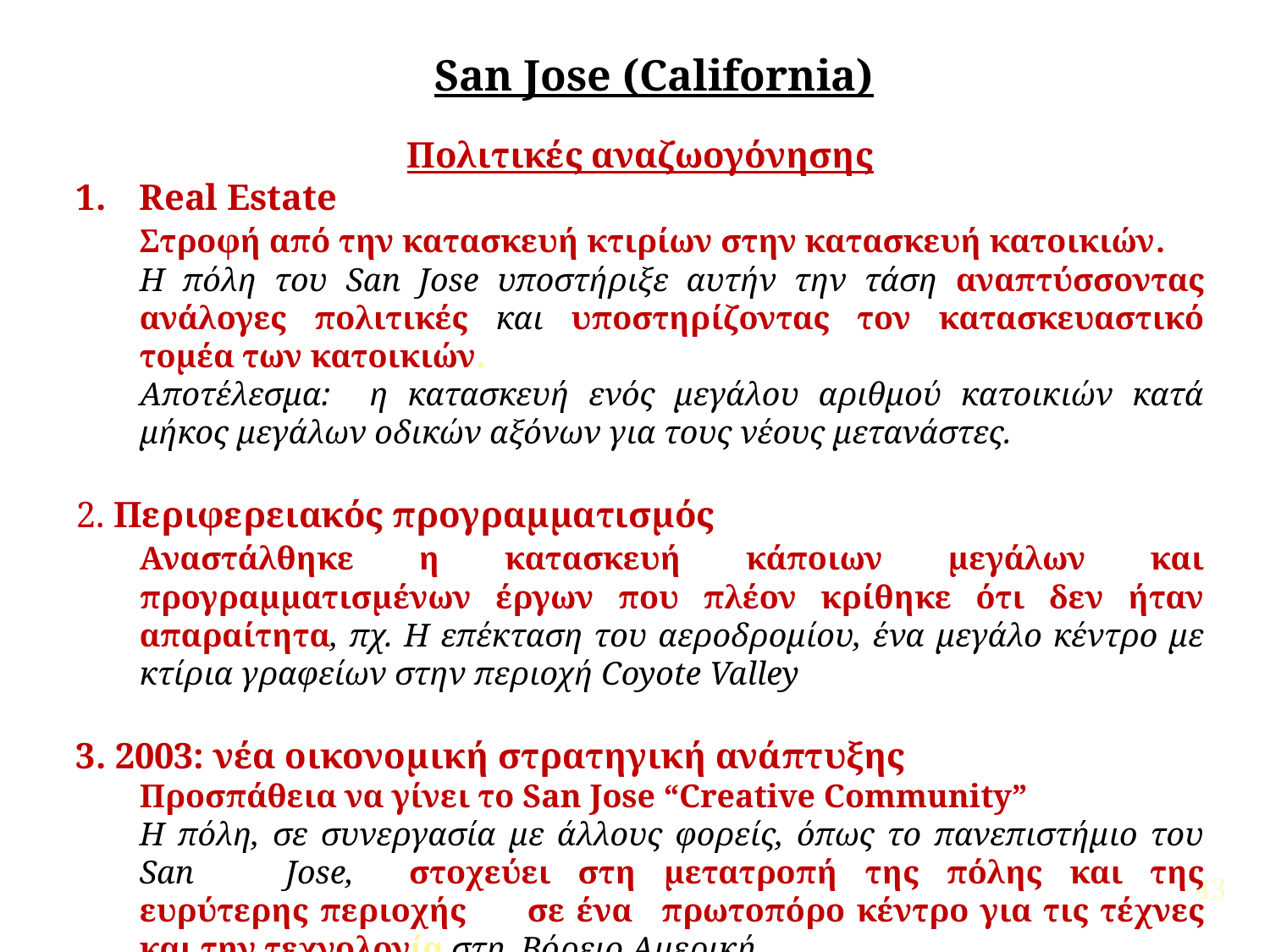

San Jose (California)

Πολιτικές αναζωογόνησης
Real Estate
	Στροφή από την κατασκευή κτιρίων στην κατασκευή κατοικιών.
	Η πόλη του San Jose υποστήριξε αυτήν την τάση αναπτύσσοντας ανάλογες πολιτικές και υποστηρίζοντας τον κατασκευαστικό τομέα των κατοικιών.
	Αποτέλεσμα:  η κατασκευή ενός μεγάλου αριθμού κατοικιών κατά μήκος μεγάλων οδικών αξόνων για τους νέους μετανάστες.

2. Περιφερειακός προγραμματισμός
	Αναστάλθηκε η κατασκευή κάποιων μεγάλων και προγραμματισμένων έργων που πλέον κρίθηκε ότι δεν ήταν απαραίτητα, πχ. Η επέκταση του αεροδρομίου, ένα μεγάλο κέντρο με κτίρια γραφείων στην περιοχή Coyote Valley

3. 2003: νέα οικονομική στρατηγική ανάπτυξης
	Προσπάθεια να γίνει το San Jose “Creative Community”
	Η πόλη, σε συνεργασία με άλλους φορείς, όπως το πανεπιστήμιο του San 	Jose,  στοχεύει στη μετατροπή της πόλης και της ευρύτερης περιοχής 	σε ένα 	πρωτοπόρο κέντρο για τις τέχνες και την τεχνολογία στη 	Βόρειο Αμερική.
43